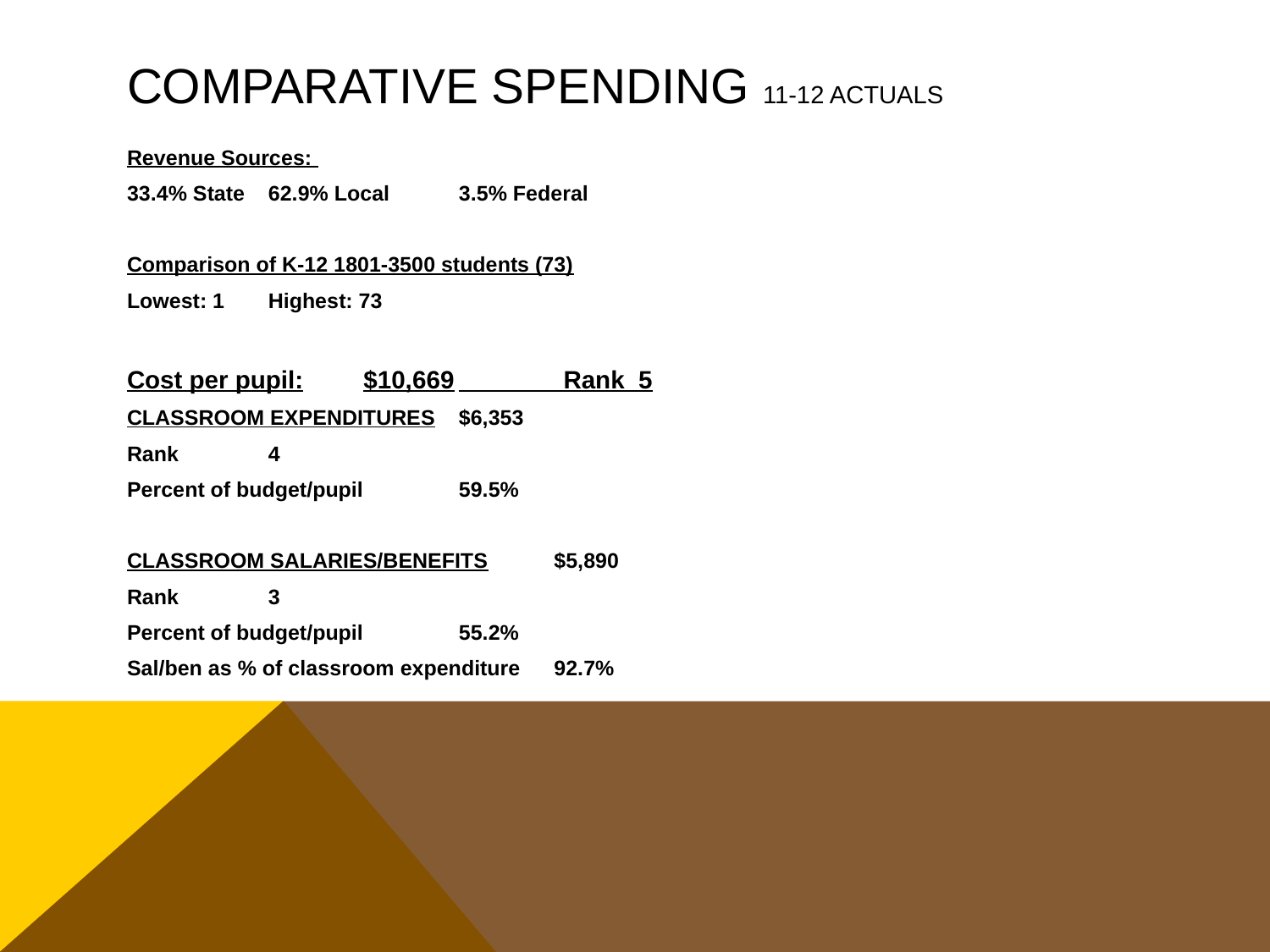

# COMPARATIVE SPENDING 11-12 Actuals
Revenue Sources:
33.4% State		62.9% Local		3.5% Federal

Comparison of K-12 1801-3500 students (73)
Lowest: 1	Highest: 73

Cost per pupil:			$10,669	               Rank  5
CLASSROOM EXPENDITURES		$6,353
Rank							4
Percent of budget/pupil			59.5%

CLASSROOM SALARIES/BENEFITS		$5,890
Rank							3
Percent of budget/pupil			55.2%
Sal/ben as % of classroom expenditure		92.7%